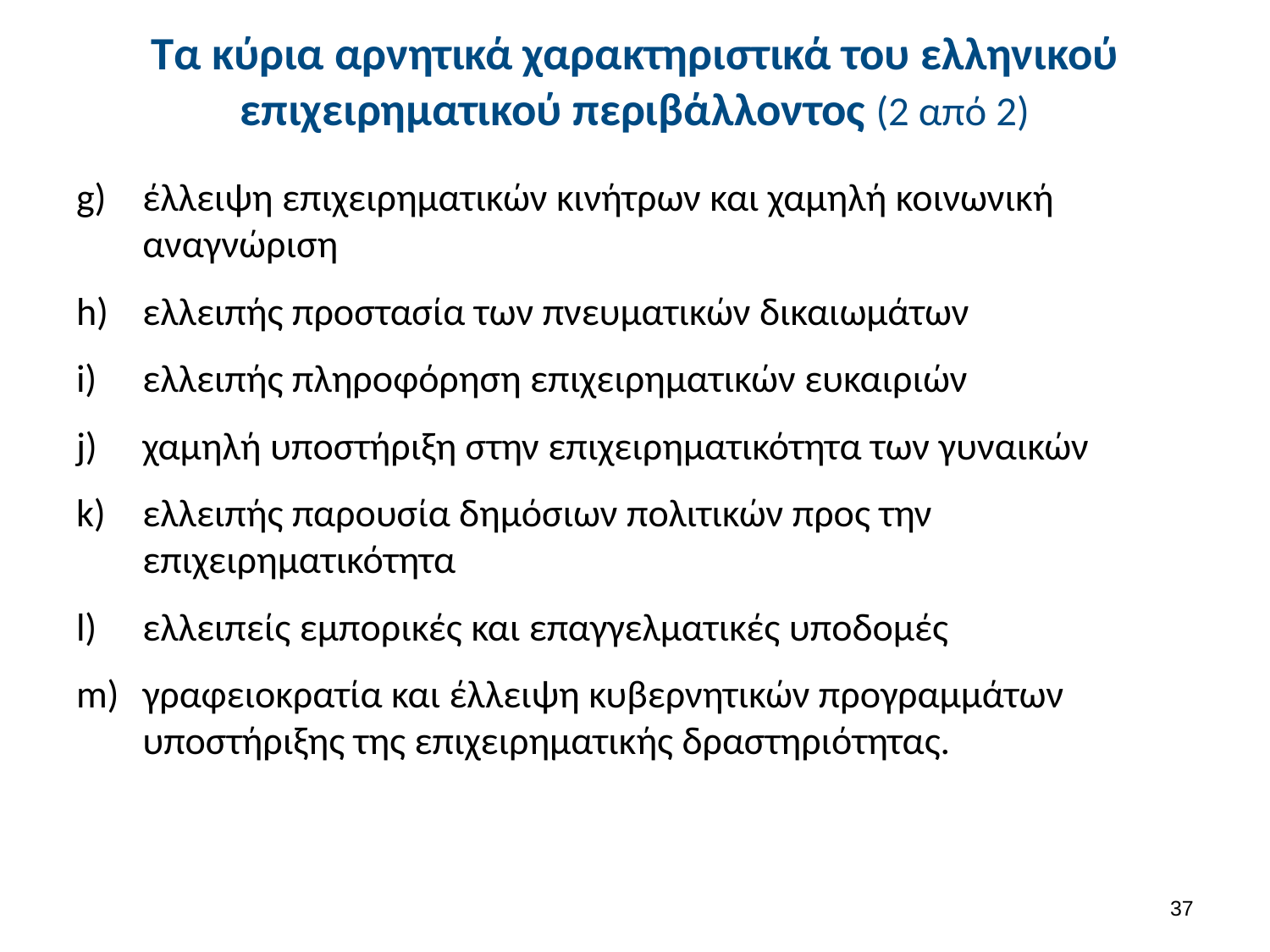

# Τα κύρια αρνητικά χαρακτηριστικά του ελληνικού επιχειρηματικού περιβάλλοντος (2 από 2)
έλλειψη επιχειρηματικών κινήτρων και χαμηλή κοινωνική αναγνώριση
ελλειπής προστασία των πνευματικών δικαιωμάτων
ελλειπής πληροφόρηση επιχειρηματικών ευκαιριών
χαμηλή υποστήριξη στην επιχειρηματικότητα των γυναικών
ελλειπής παρουσία δημόσιων πολιτικών προς την επιχειρηματικότητα
ελλειπείς εμπορικές και επαγγελματικές υποδομές
γραφειοκρατία και έλλειψη κυβερνητικών προγραμμάτων υποστήριξης της επιχειρηματικής δραστηριότητας.

37